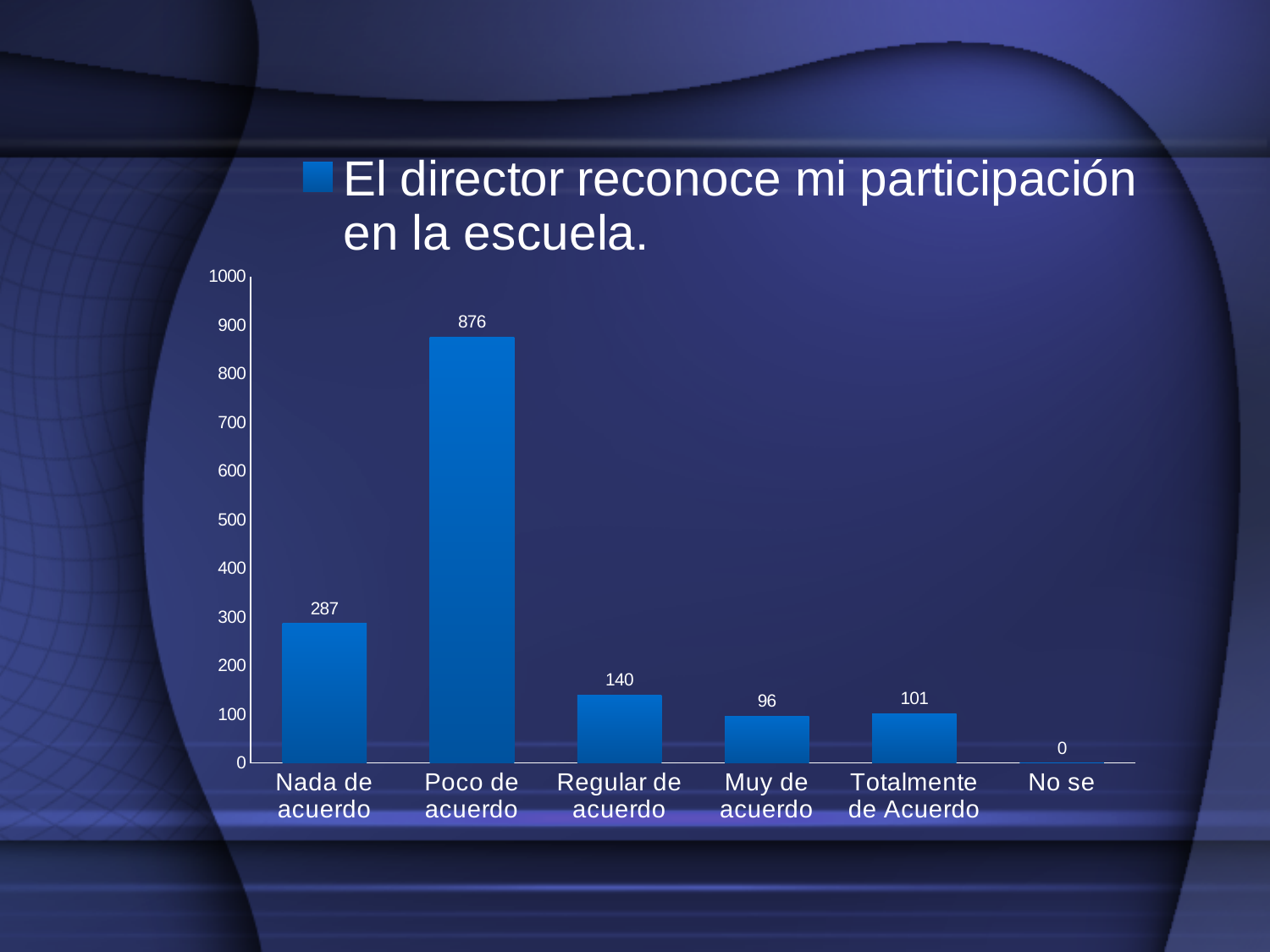

### Chart

| Category | El director reconoce mi participación en la escuela. |
|---|---|
| Nada de acuerdo | 287.0 |
| Poco de acuerdo | 876.0 |
| Regular de acuerdo | 140.0 |
| Muy de acuerdo | 96.0 |
| Totalmente de Acuerdo | 101.0 |
| No se | 0.0 |